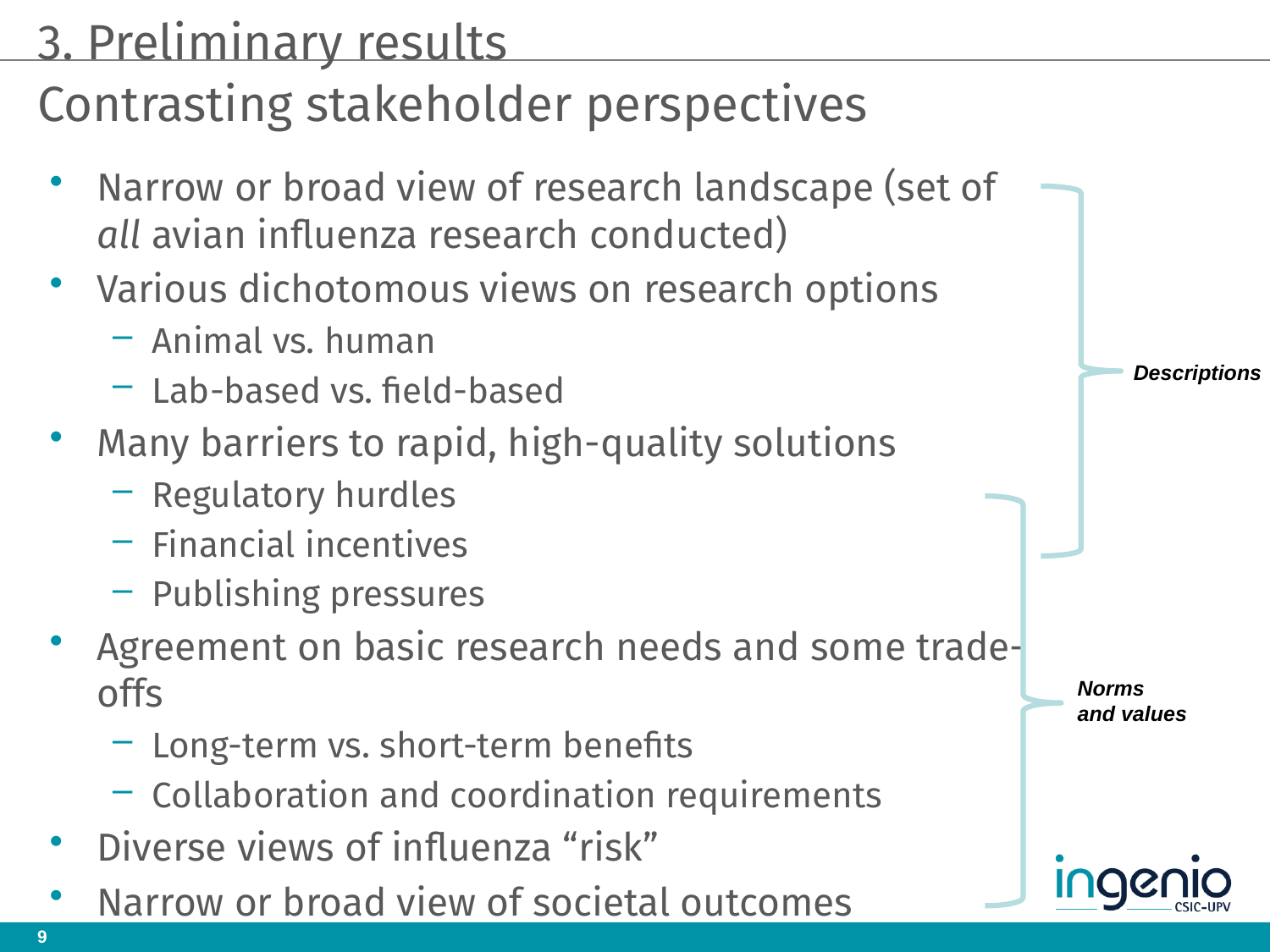

# 3. Preliminary results
Contrasting stakeholder perspectives
Narrow or broad view of research landscape (set of all avian influenza research conducted)
Various dichotomous views on research options
Animal vs. human
Lab-based vs. field-based
Many barriers to rapid, high-quality solutions
Regulatory hurdles
Financial incentives
Publishing pressures
Agreement on basic research needs and some trade-offs
Long-term vs. short-term benefits
Collaboration and coordination requirements
Diverse views of influenza “risk”
Narrow or broad view of societal outcomes

Descriptions

Norms
and values